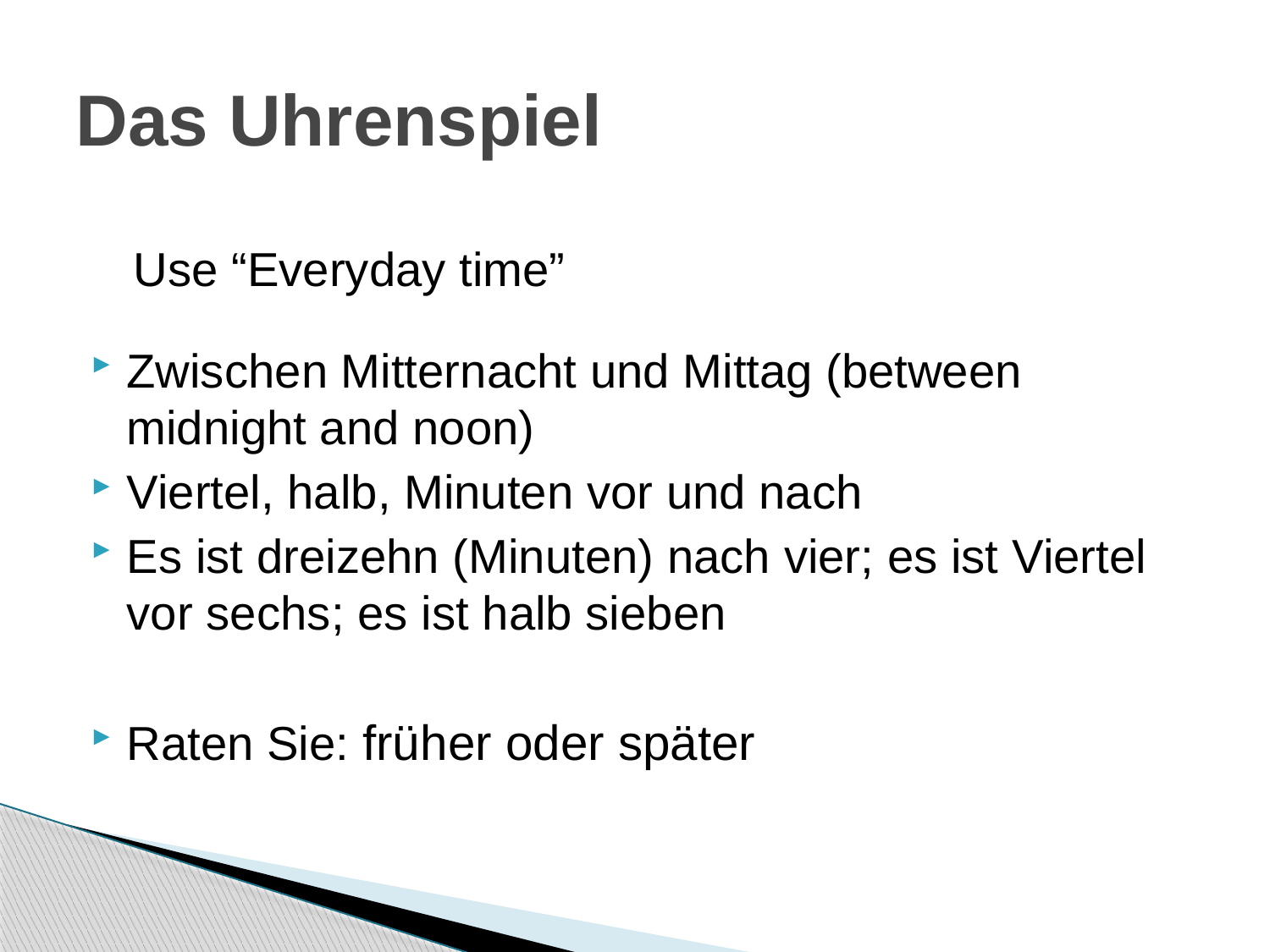

# Das Uhrenspiel

Zwischen Mitternacht und Mittag (between midnight and noon)
Viertel, halb, Minuten vor und nach
Es ist dreizehn (Minuten) nach vier; es ist Viertel vor sechs; es ist halb sieben

Raten Sie: früher oder später
Use “Everyday time”